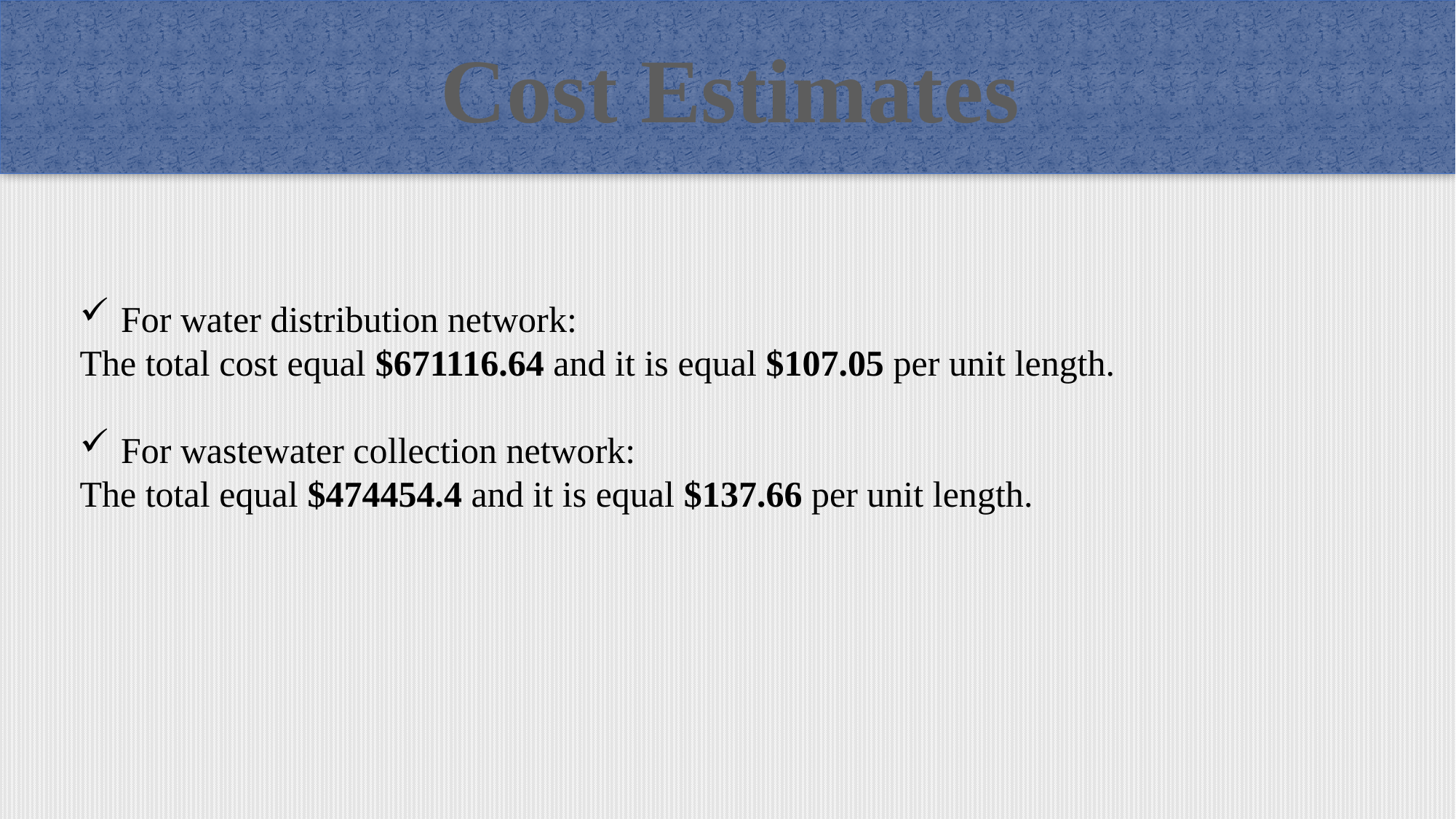

Cost Estimates
For water distribution network:
The total cost equal $671116.64 and it is equal $107.05 per unit length.

For wastewater collection network:
The total equal $474454.4 and it is equal $137.66 per unit length.